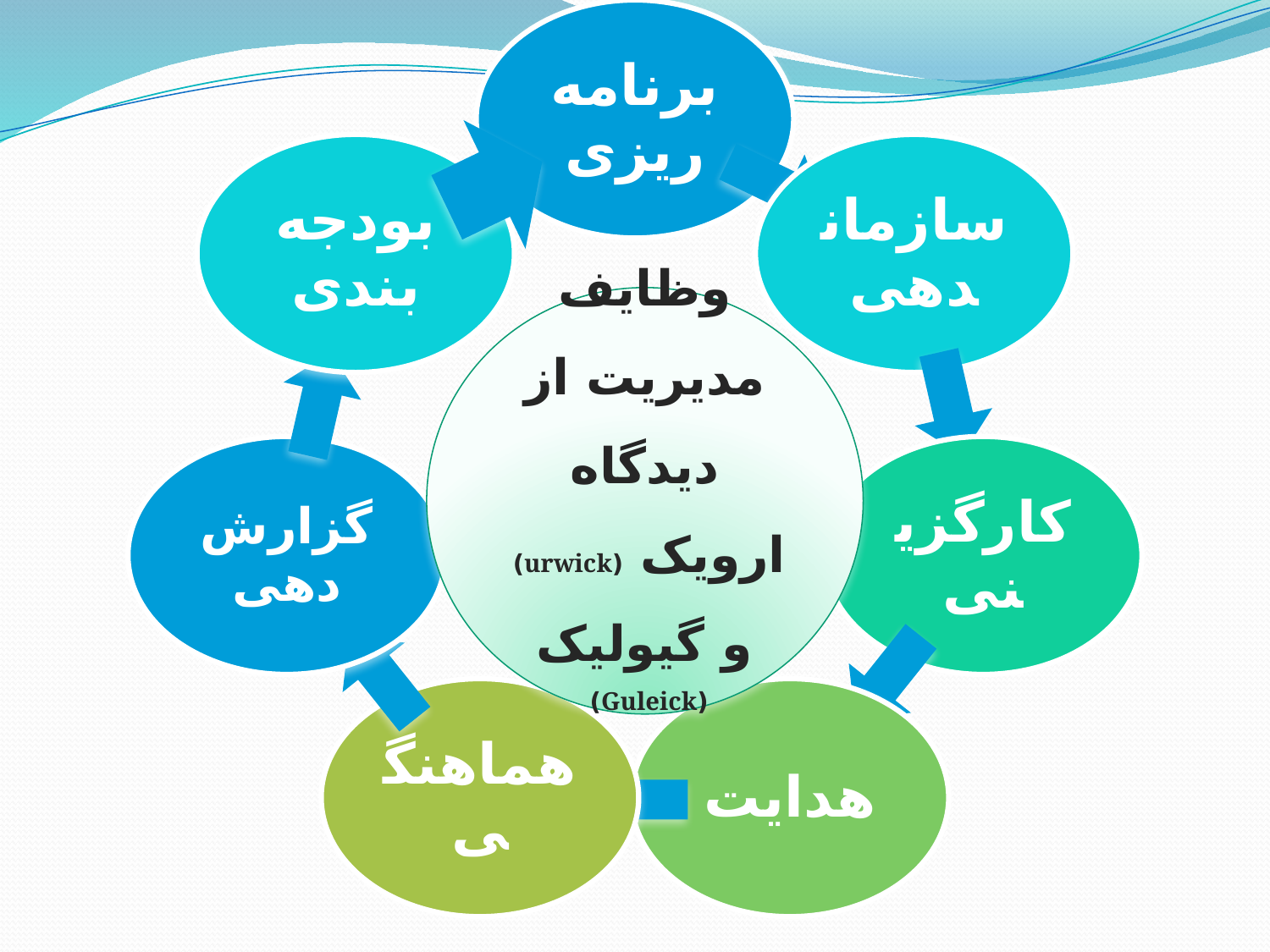

برنامه ریزی
گزارش دهی
بودجه بندی
هماهنگی
سازماندهی
کارگزینی
هدایت
وظایف مدیریت از دیدگاه ارویک (urwick)  و گیولیک (Guleick)